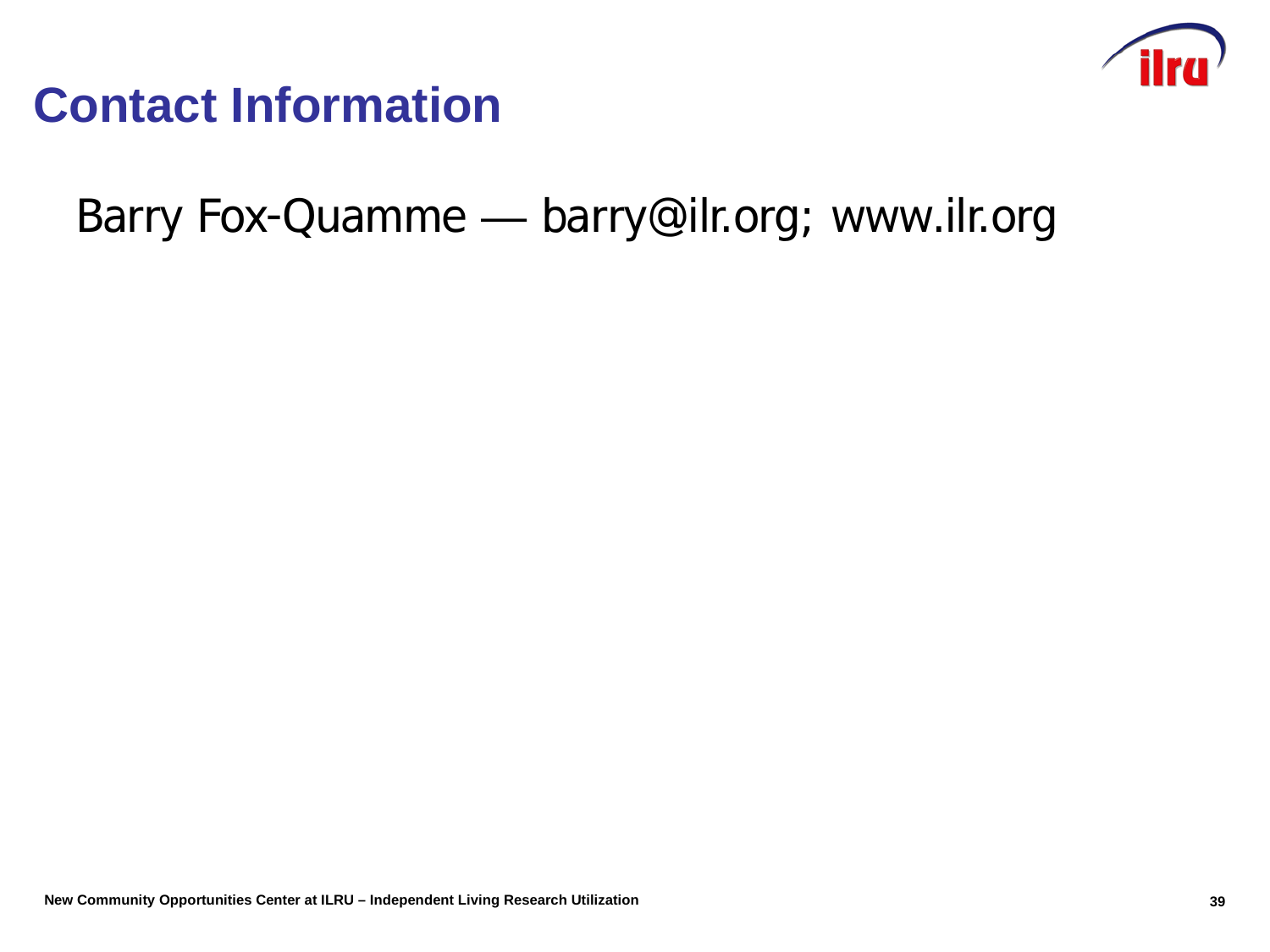

# Contact Information
Barry Fox-Quamme ― barry@ilr.org; www.ilr.org
39